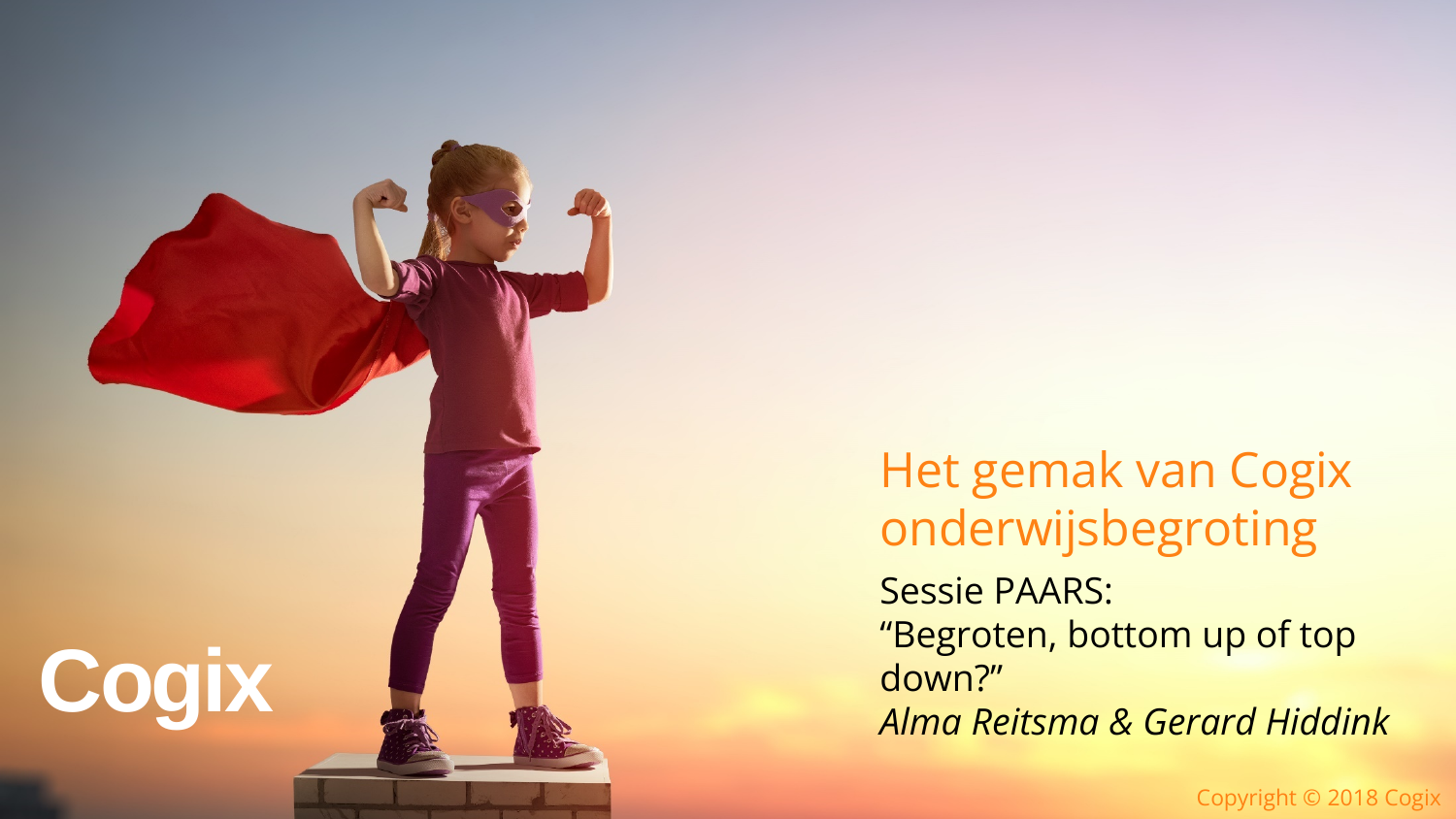

Sessie PAARS:
“Begroten, bottom up of top down?”
Alma Reitsma & Gerard Hiddink